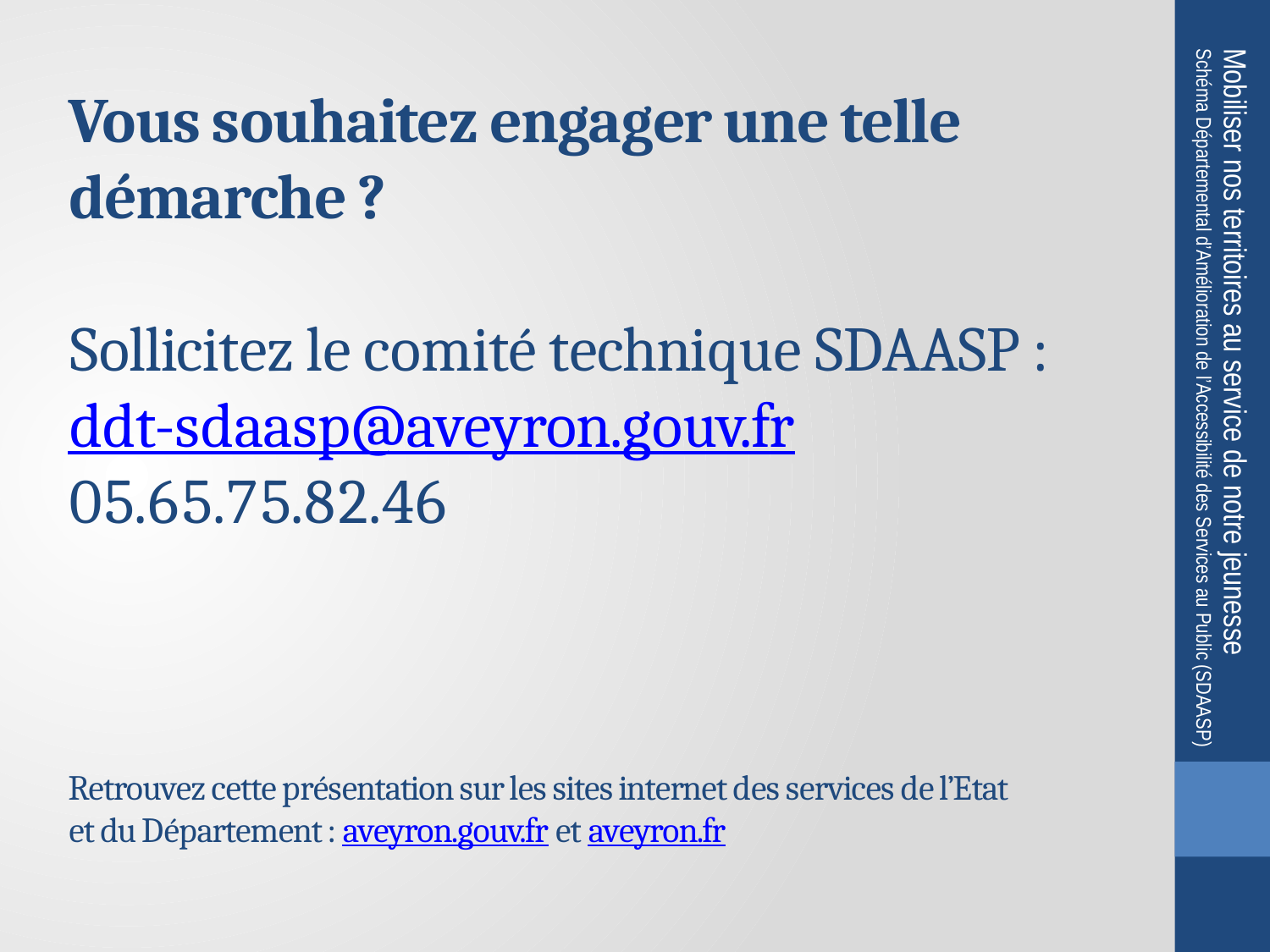

Mobiliser nos territoires au service de notre jeunesse
Schéma Départemental d’Amélioration de l’Accessibilité des Services au Public (SDAASP)
# Vous souhaitez engager une telle démarche ? Sollicitez le comité technique SDAASP : ddt-sdaasp@aveyron.gouv.fr 05.65.75.82.46 Retrouvez cette présentation sur les sites internet des services de l’Etat et du Département : aveyron.gouv.fr et aveyron.fr